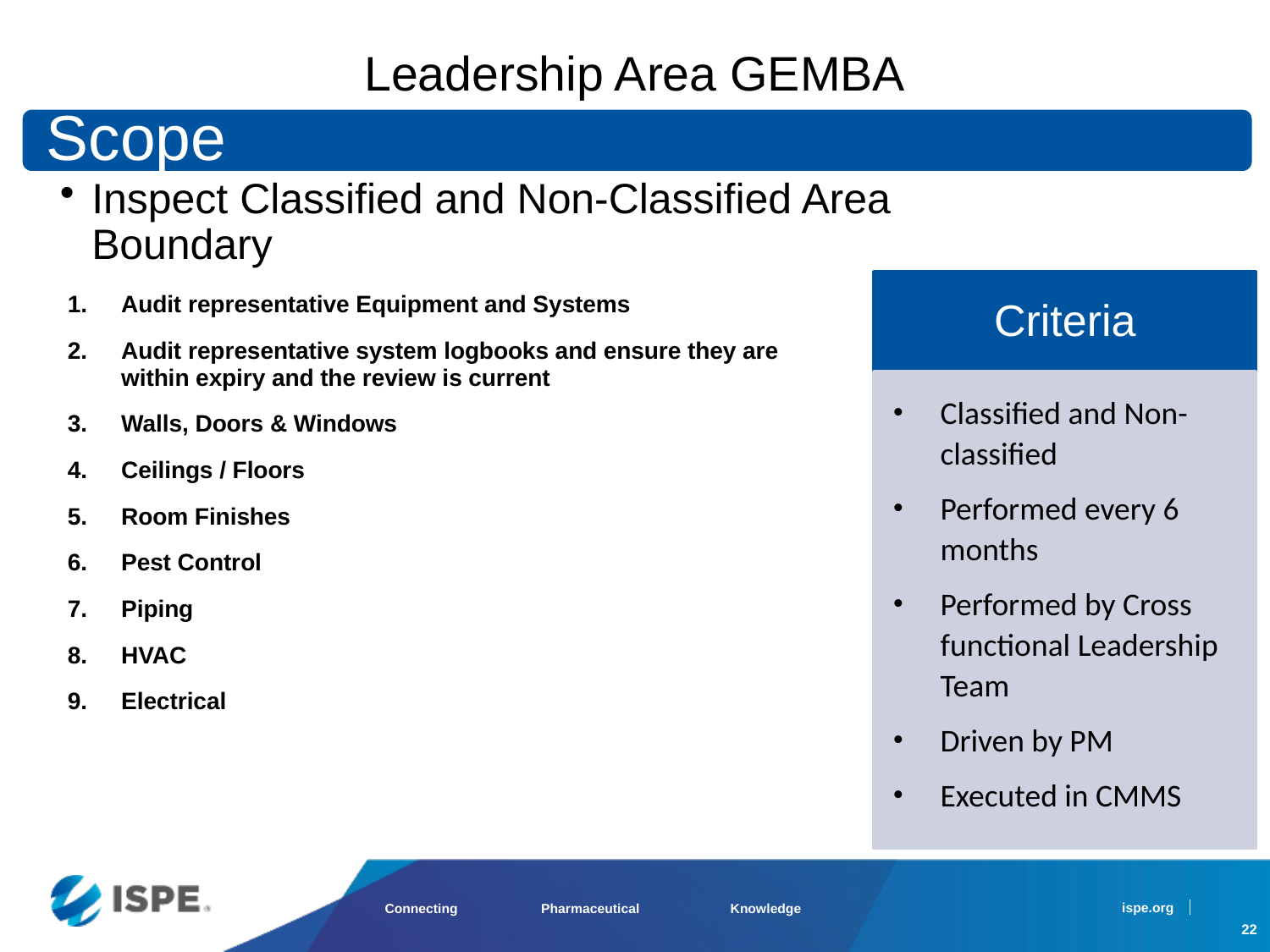

#
Leadership Area GEMBA
Scope
Inspect Classified and Non-Classified Area
Boundary

Criteria
Audit representative Equipment and Systems
Audit representative system logbooks and ensure they are within expiry and the review is current
Walls, Doors & Windows
Ceilings / Floors
Room Finishes
Pest Control
Piping
HVAC
Electrical

Classified and Non-classified
Performed every 6 months
Performed by Cross functional Leadership Team
Driven by PM
Executed in CMMS
22